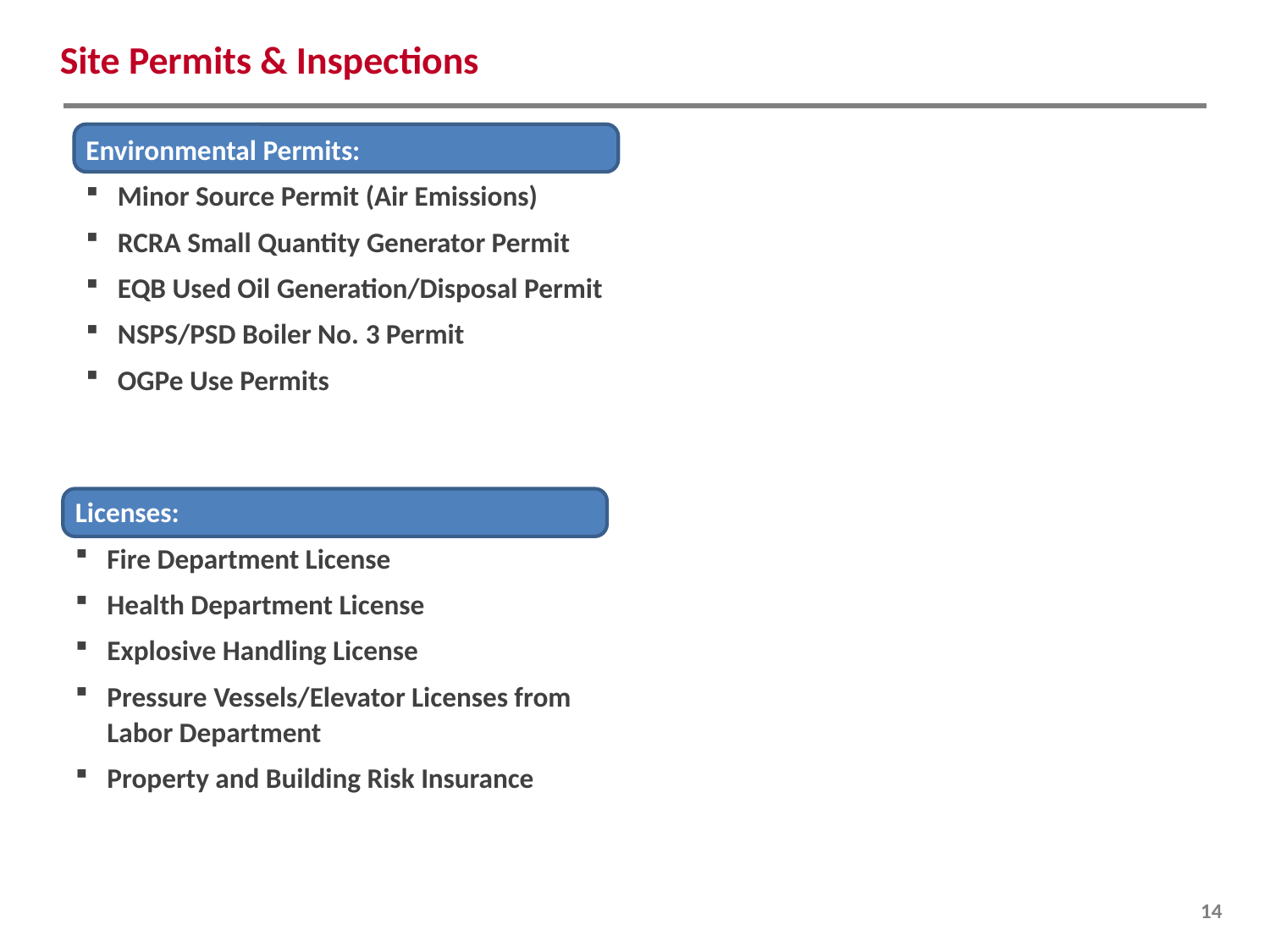

Site Permits & Inspections
Environmental Permits:
Minor Source Permit (Air Emissions)
RCRA Small Quantity Generator Permit
EQB Used Oil Generation/Disposal Permit
NSPS/PSD Boiler No. 3 Permit
OGPe Use Permits

Licenses:
Fire Department License
Health Department License
Explosive Handling License
Pressure Vessels/Elevator Licenses from Labor Department
Property and Building Risk Insurance

14